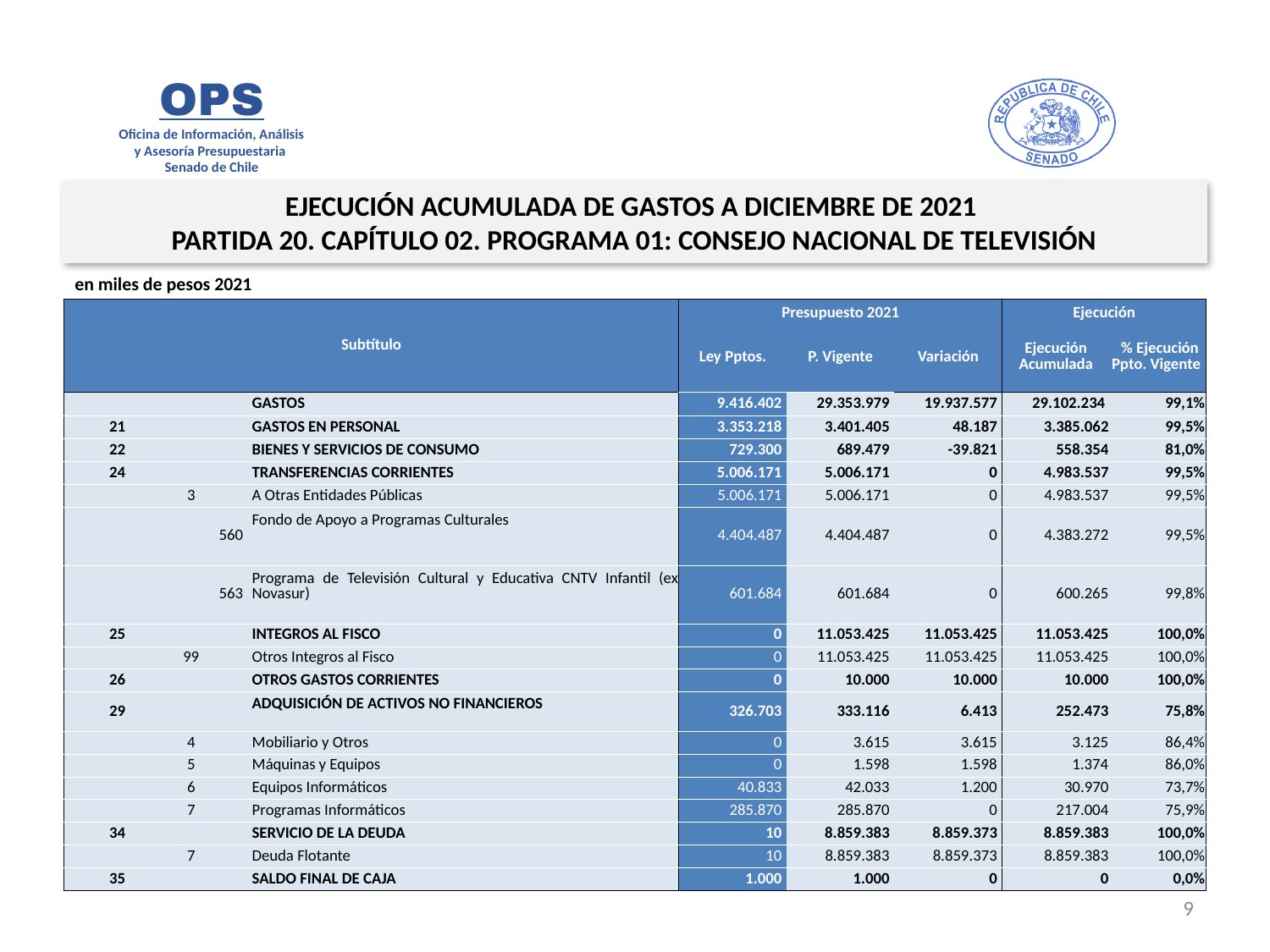

EJECUCIÓN ACUMULADA DE GASTOS A DICIEMBRE DE 2021
PARTIDA 20. CAPÍTULO 02. PROGRAMA 01: CONSEJO NACIONAL DE TELEVISIÓN
en miles de pesos 2021
| Subtítulo |  |  |  | Presupuesto 2021 |  |  | Ejecución |  |
| --- | --- | --- | --- | --- | --- | --- | --- | --- |
|  |  |  |  | Ley Pptos. | P. Vigente | Variación | Ejecución Acumulada | % Ejecución Ppto. Vigente |
|  |  |  | GASTOS | 9.416.402 | 29.353.979 | 19.937.577 | 29.102.234 | 99,1% |
| 21 |  |  | GASTOS EN PERSONAL | 3.353.218 | 3.401.405 | 48.187 | 3.385.062 | 99,5% |
| 22 |  |  | BIENES Y SERVICIOS DE CONSUMO | 729.300 | 689.479 | -39.821 | 558.354 | 81,0% |
| 24 |  |  | TRANSFERENCIAS CORRIENTES | 5.006.171 | 5.006.171 | 0 | 4.983.537 | 99,5% |
|  | 3 |  | A Otras Entidades Públicas | 5.006.171 | 5.006.171 | 0 | 4.983.537 | 99,5% |
|  |  | 560 | Fondo de Apoyo a Programas Culturales | 4.404.487 | 4.404.487 | 0 | 4.383.272 | 99,5% |
|  |  | 563 | Programa de Televisión Cultural y Educativa CNTV Infantil (ex Novasur) | 601.684 | 601.684 | 0 | 600.265 | 99,8% |
| 25 |  |  | INTEGROS AL FISCO | 0 | 11.053.425 | 11.053.425 | 11.053.425 | 100,0% |
|  | 99 |  | Otros Integros al Fisco | 0 | 11.053.425 | 11.053.425 | 11.053.425 | 100,0% |
| 26 |  |  | OTROS GASTOS CORRIENTES | 0 | 10.000 | 10.000 | 10.000 | 100,0% |
| 29 |  |  | ADQUISICIÓN DE ACTIVOS NO FINANCIEROS | 326.703 | 333.116 | 6.413 | 252.473 | 75,8% |
|  | 4 |  | Mobiliario y Otros | 0 | 3.615 | 3.615 | 3.125 | 86,4% |
|  | 5 |  | Máquinas y Equipos | 0 | 1.598 | 1.598 | 1.374 | 86,0% |
|  | 6 |  | Equipos Informáticos | 40.833 | 42.033 | 1.200 | 30.970 | 73,7% |
|  | 7 |  | Programas Informáticos | 285.870 | 285.870 | 0 | 217.004 | 75,9% |
| 34 |  |  | SERVICIO DE LA DEUDA | 10 | 8.859.383 | 8.859.373 | 8.859.383 | 100,0% |
|  | 7 |  | Deuda Flotante | 10 | 8.859.383 | 8.859.373 | 8.859.383 | 100,0% |
| 35 |  |  | SALDO FINAL DE CAJA | 1.000 | 1.000 | 0 | 0 | 0,0% |
Fuente: Elaboración propia en base  a Informes de ejecución presupuestaria mensual de DIPRES
9